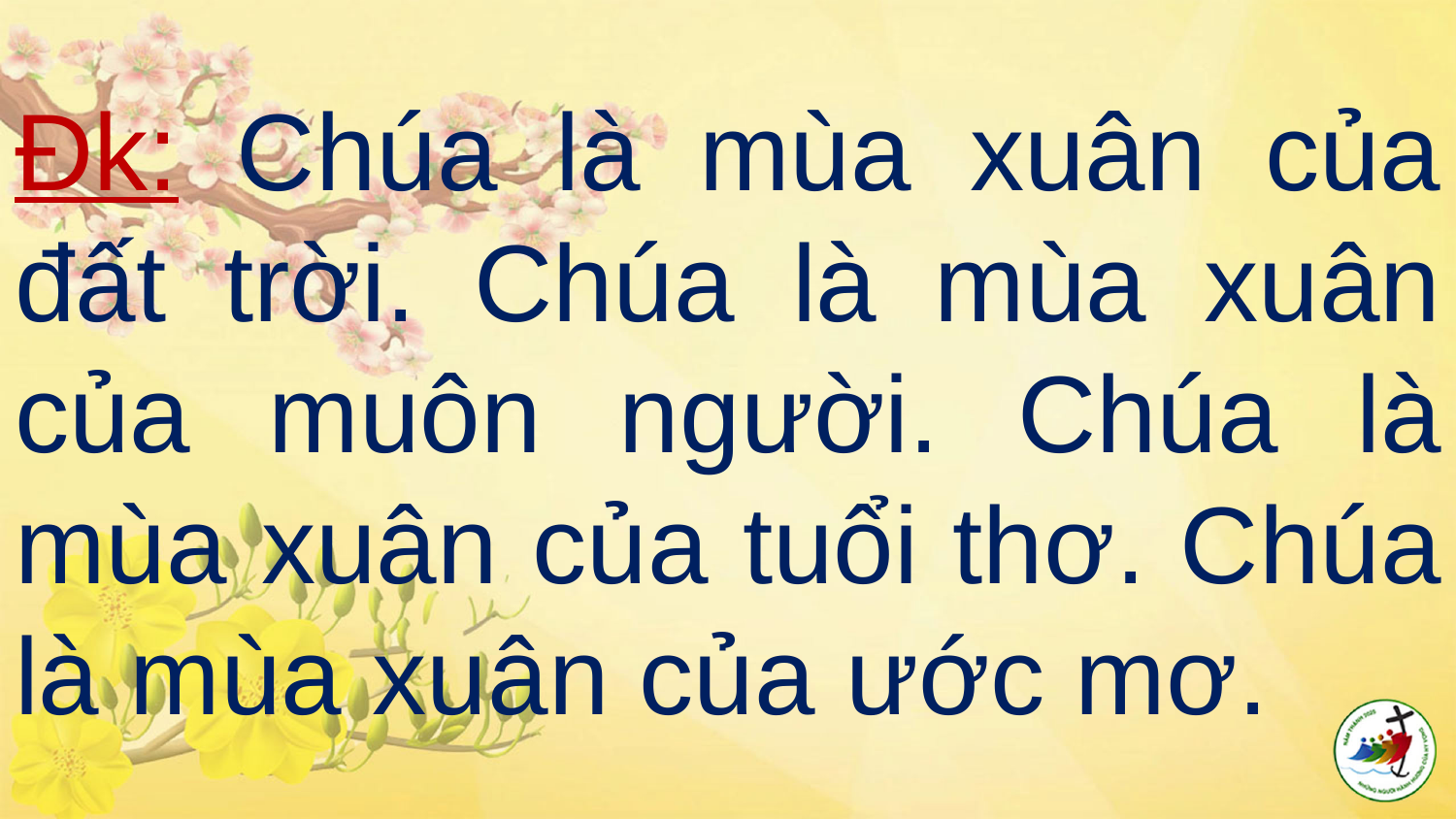

# Đk: Chúa là mùa xuân của đất trời. Chúa là mùa xuân của muôn người. Chúa là mùa xuân của tuổi thơ. Chúa là mùa xuân của ước mơ.